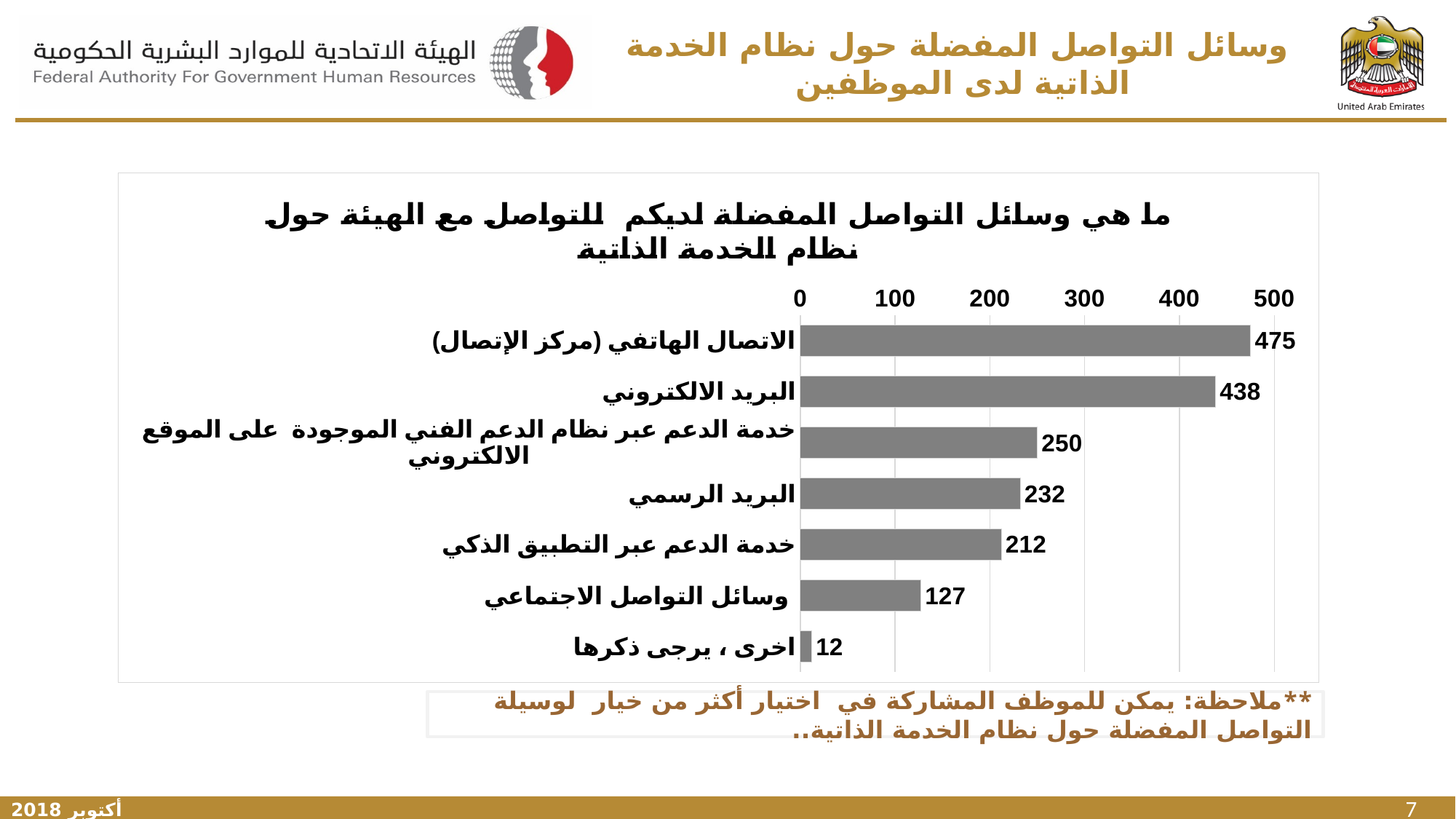

# وسائل التواصل المفضلة حول نظام الخدمة الذاتية لدى الموظفين

### Chart: ما هي وسائل التواصل المفضلة لديكم  للتواصل مع الهيئة حول نظام الخدمة الذاتية

| Category |  |
|---|---|
| الاتصال الهاتفي (مركز الإتصال) | 475.0 |
| البريد الالكتروني | 438.0 |
| خدمة الدعم عبر نظام الدعم الفني الموجودة  على الموقع الالكتروني | 250.0 |
| البريد الرسمي | 232.0 |
| خدمة الدعم عبر التطبيق الذكي | 212.0 |
| وسائل التواصل الاجتماعي  | 127.0 |
| اخرى ، يرجى ذكرها | 12.0 |
**ملاحظة: يمكن للموظف المشاركة في  اختيار أكثر من خيار  لوسيلة التواصل المفضلة حول نظام الخدمة الذاتية..